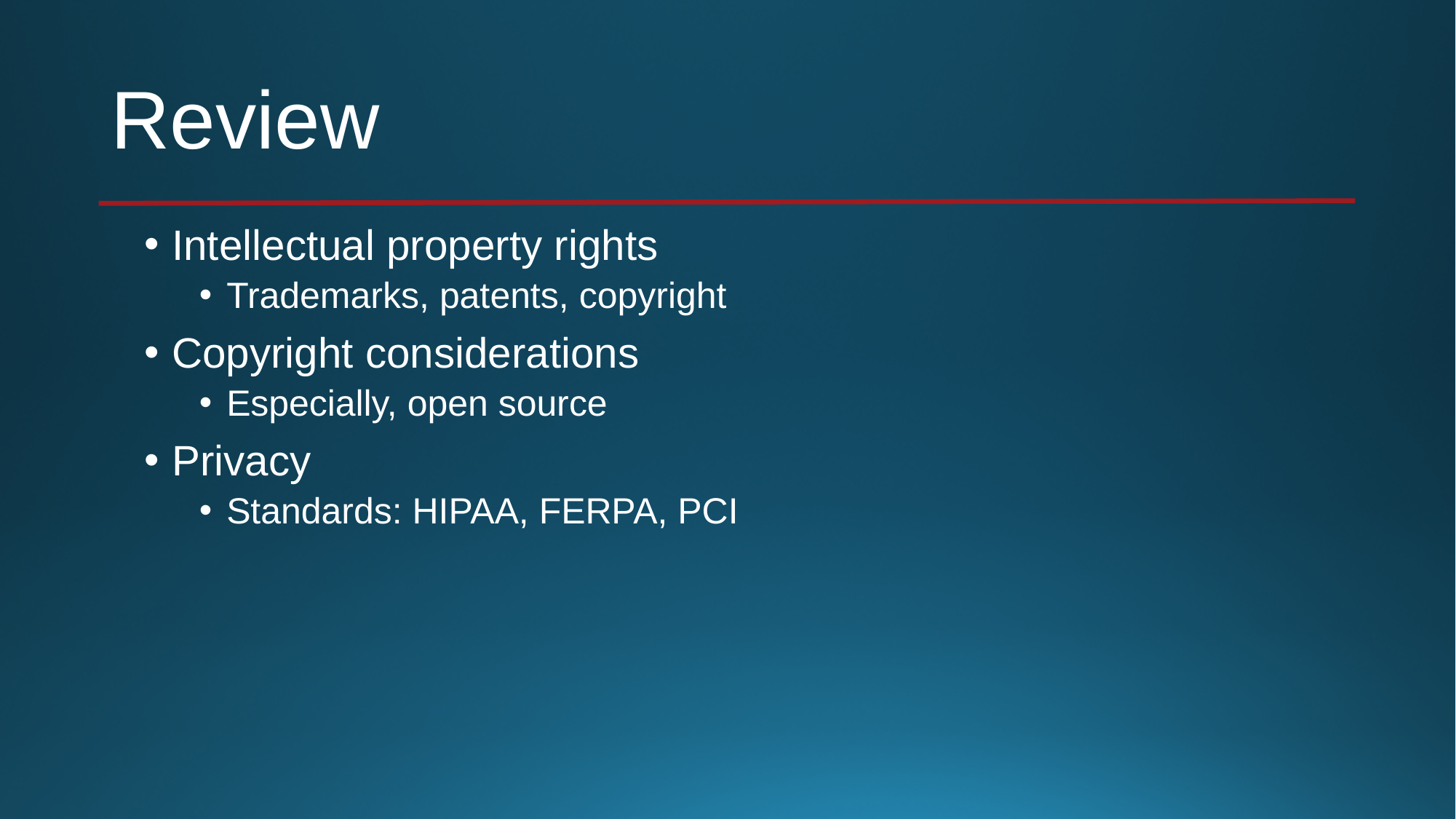

# Review
Intellectual property rights
Trademarks, patents, copyright
Copyright considerations
Especially, open source
Privacy
Standards: HIPAA, FERPA, PCI